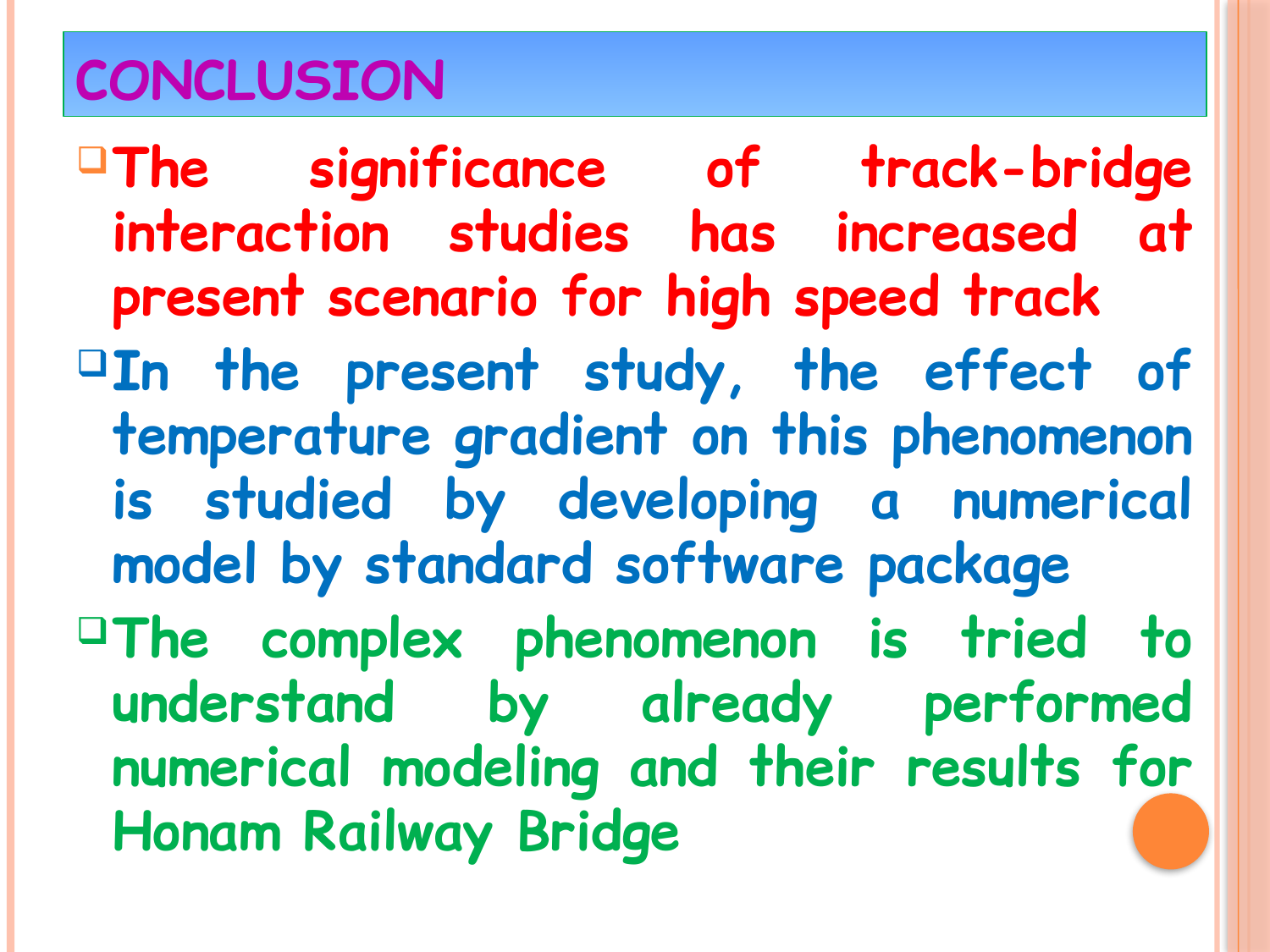

conclusion
The significance of track-bridge interaction studies has increased at present scenario for high speed track
In the present study, the effect of temperature gradient on this phenomenon is studied by developing a numerical model by standard software package
The complex phenomenon is tried to understand by already performed numerical modeling and their results for Honam Railway Bridge